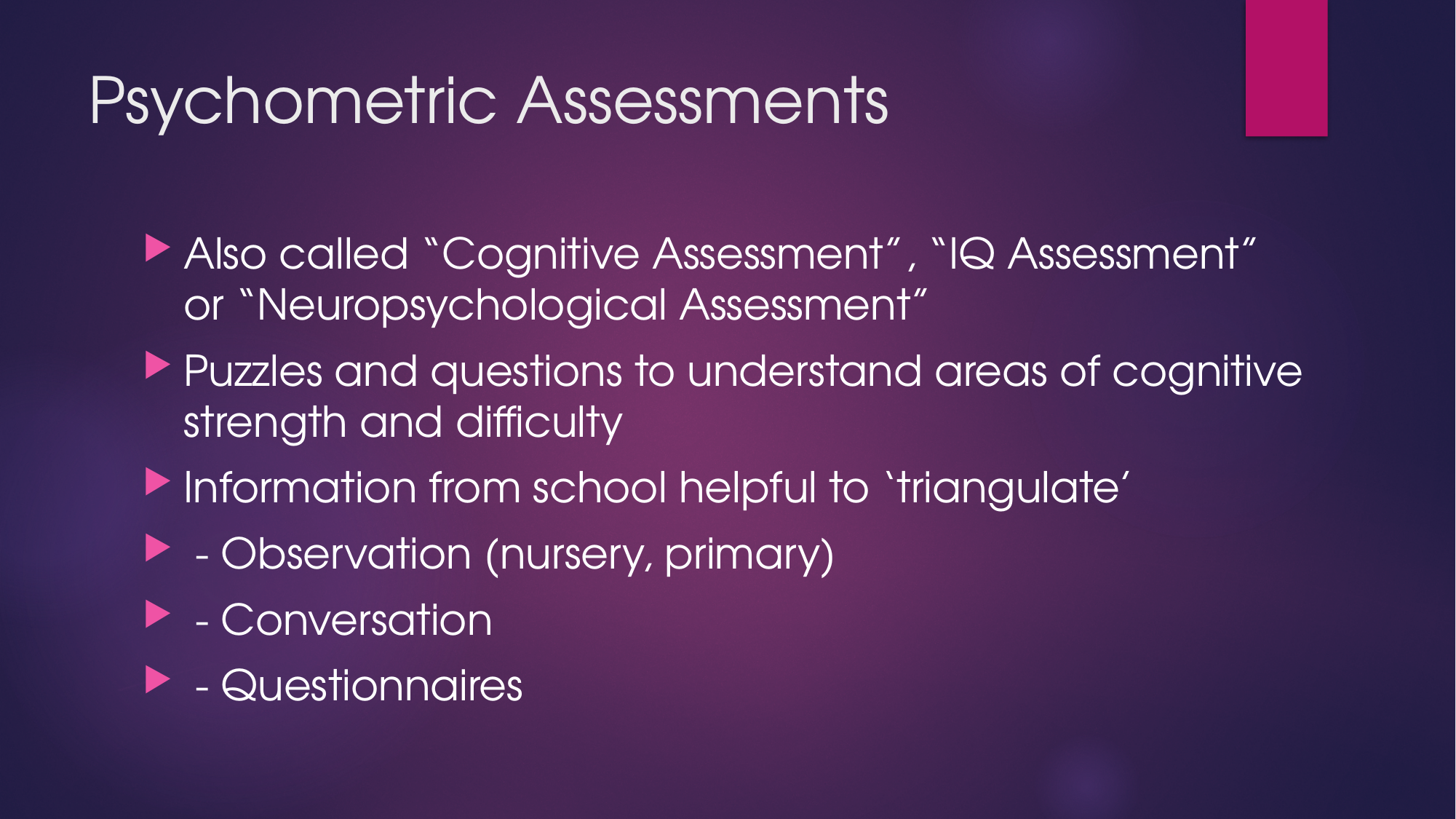

# Psychometric Assessments
Also called “Cognitive Assessment”, “IQ Assessment” or “Neuropsychological Assessment”
Puzzles and questions to understand areas of cognitive strength and difficulty
Information from school helpful to ‘triangulate’
 - Observation (nursery, primary)
 - Conversation
 - Questionnaires